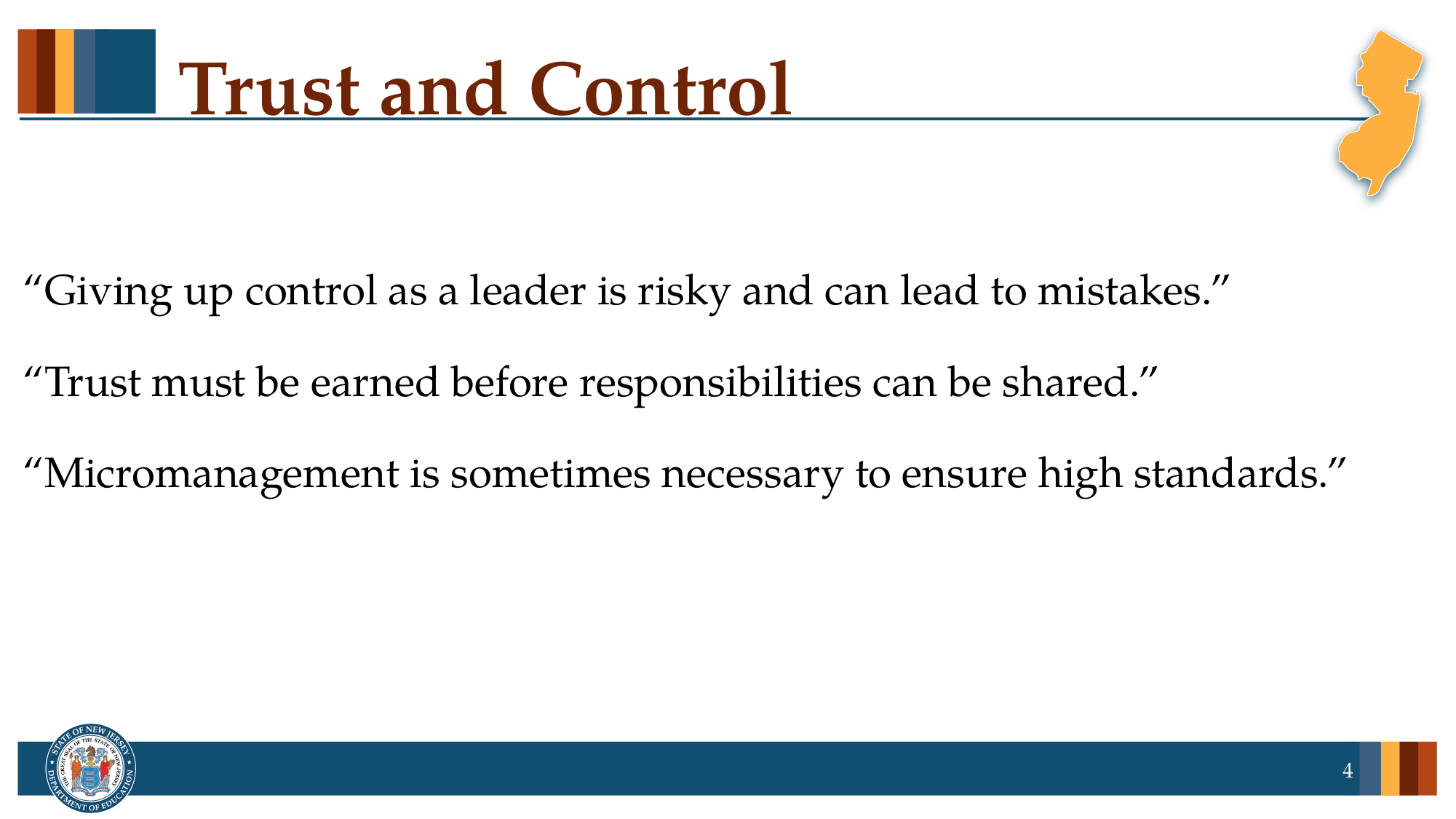

# Trust and Control
“Giving up control as a leader is risky and can lead to mistakes.”
“Trust must be earned before responsibilities can be shared.”
“Micromanagement is sometimes necessary to ensure high standards.”
4